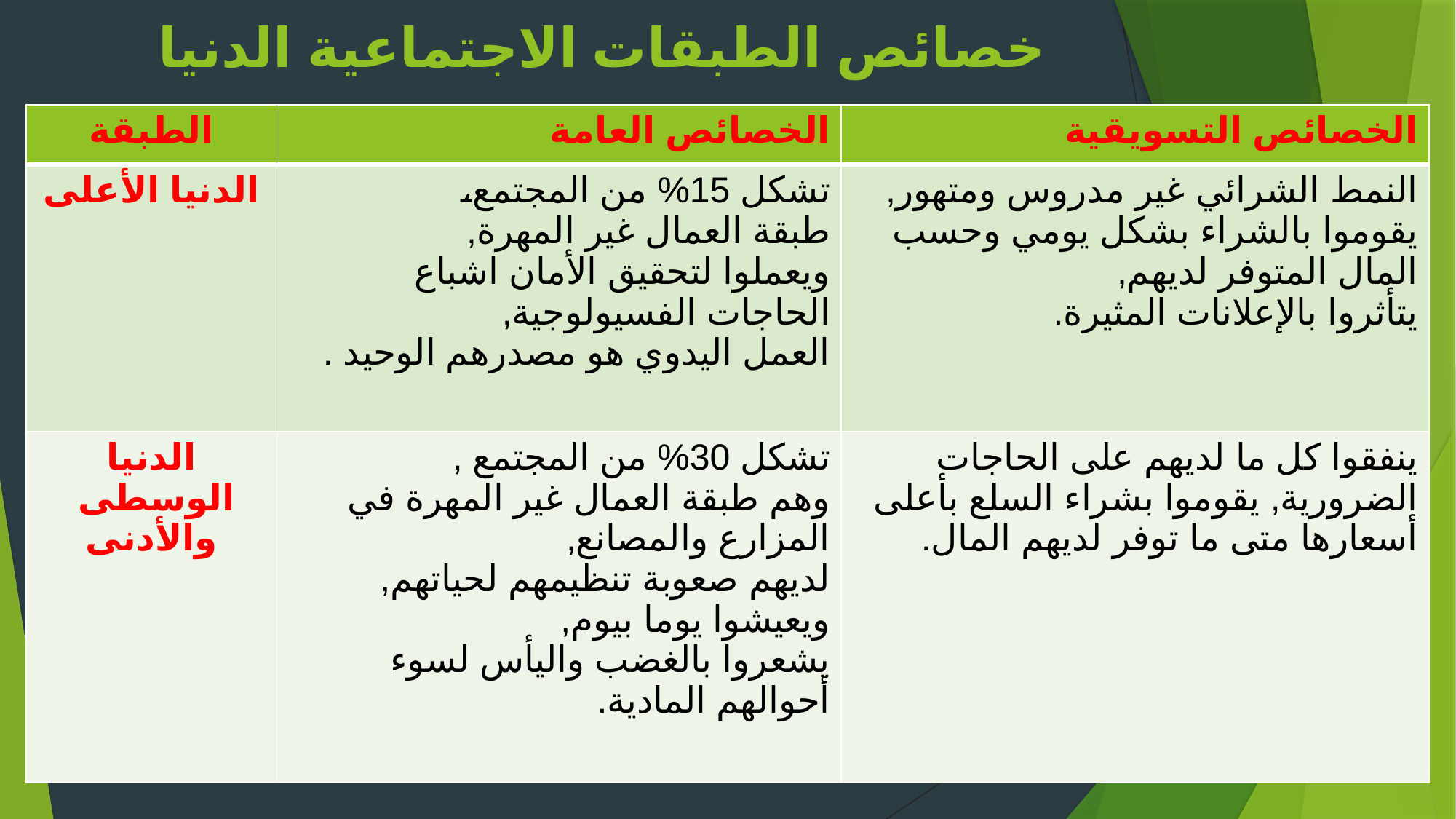

# خصائص الطبقات الاجتماعية الدنيا
| الطبقة | الخصائص العامة | الخصائص التسويقية |
| --- | --- | --- |
| الدنيا الأعلى | تشكل 15% من المجتمع، طبقة العمال غير المهرة, ويعملوا لتحقيق الأمان اشباع الحاجات الفسيولوجية, العمل اليدوي هو مصدرهم الوحيد . | النمط الشرائي غير مدروس ومتهور, يقوموا بالشراء بشكل يومي وحسب المال المتوفر لديهم, يتأثروا بالإعلانات المثيرة. |
| الدنيا الوسطى والأدنى | تشكل 30% من المجتمع , وهم طبقة العمال غير المهرة في المزارع والمصانع, لديهم صعوبة تنظيمهم لحياتهم, ويعيشوا يوما بيوم, يشعروا بالغضب واليأس لسوء أحوالهم المادية. | ينفقوا كل ما لديهم على الحاجات الضرورية, يقوموا بشراء السلع بأعلى أسعارها متى ما توفر لديهم المال. |